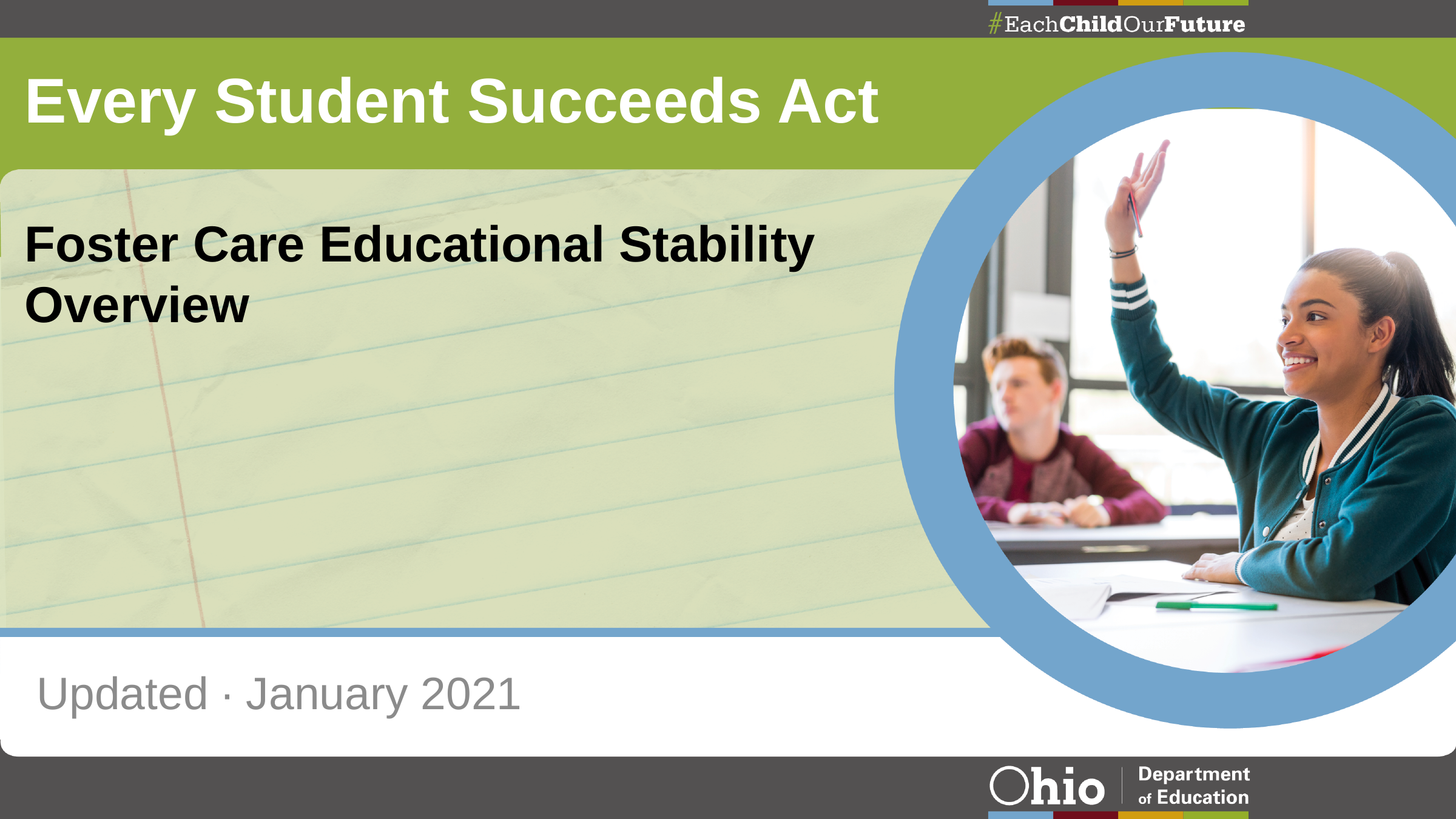

# Every Student Succeeds Act Foster Care Educational Stability Overview
Updated ∙ January 2021